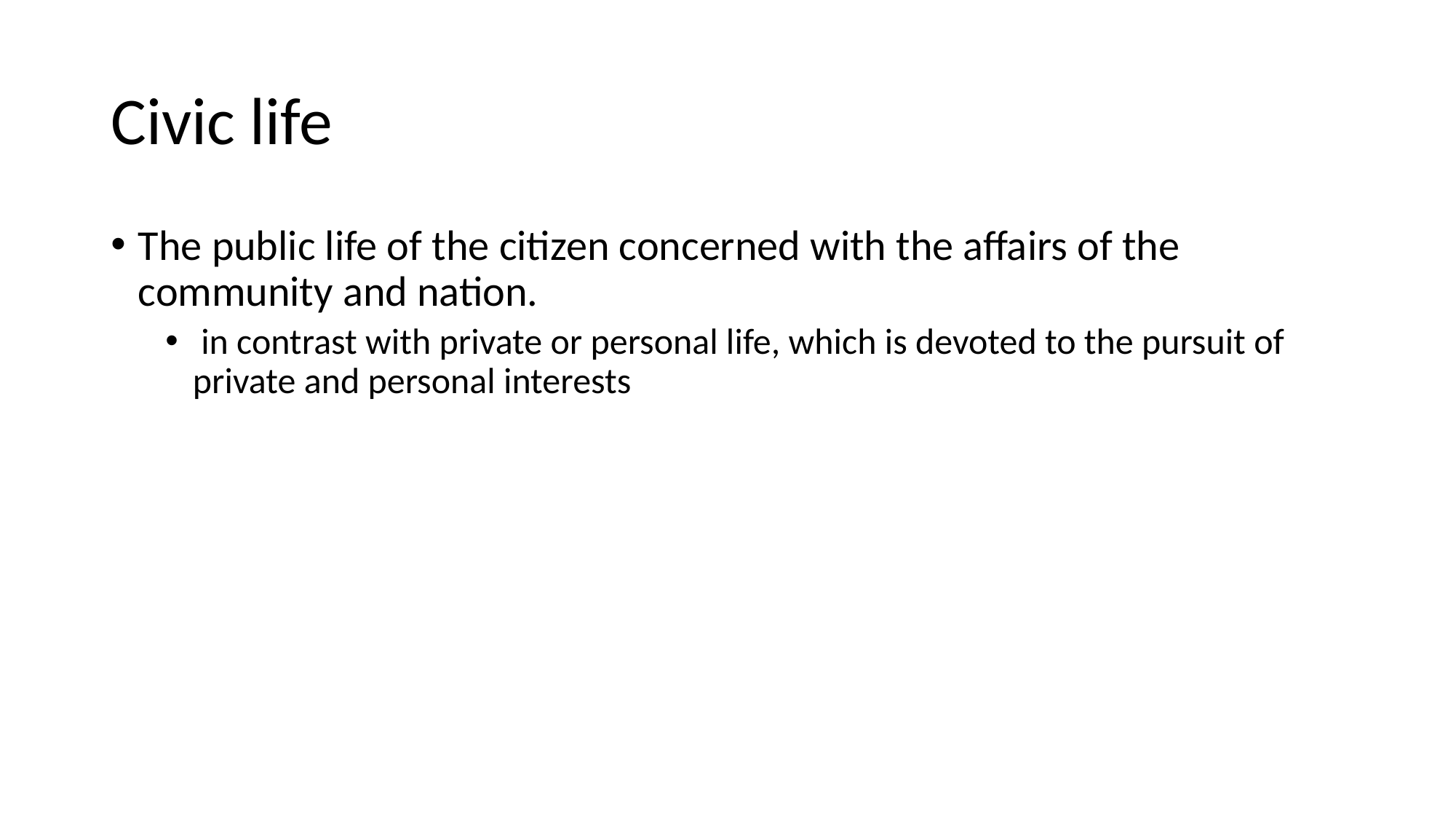

# Civic life
The public life of the citizen concerned with the affairs of the community and nation.
 in contrast with private or personal life, which is devoted to the pursuit of private and personal interests